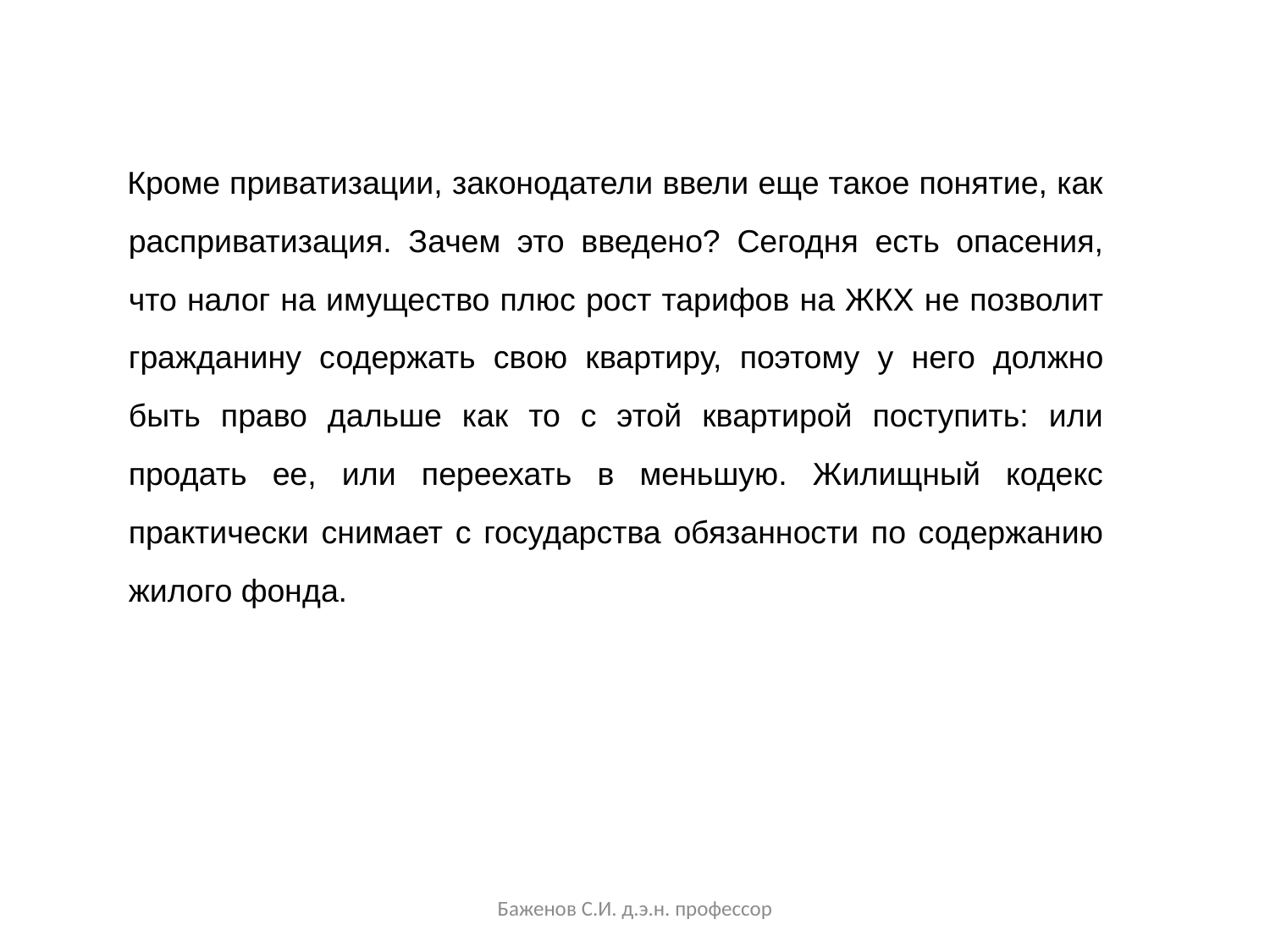

Кроме приватизации, законодатели ввели еще такое понятие, как расприватизация. Зачем это введено? Сегодня есть опасения, что налог на имущество плюс рост тарифов на ЖКХ не позволит гражданину содержать свою квартиру, поэтому у него должно быть право дальше как то с этой квартирой поступить: или продать ее, или переехать в меньшую. Жилищный кодекс практически снимает с государства обязанности по содержанию жилого фонда.
Баженов С.И. д.э.н. профессор